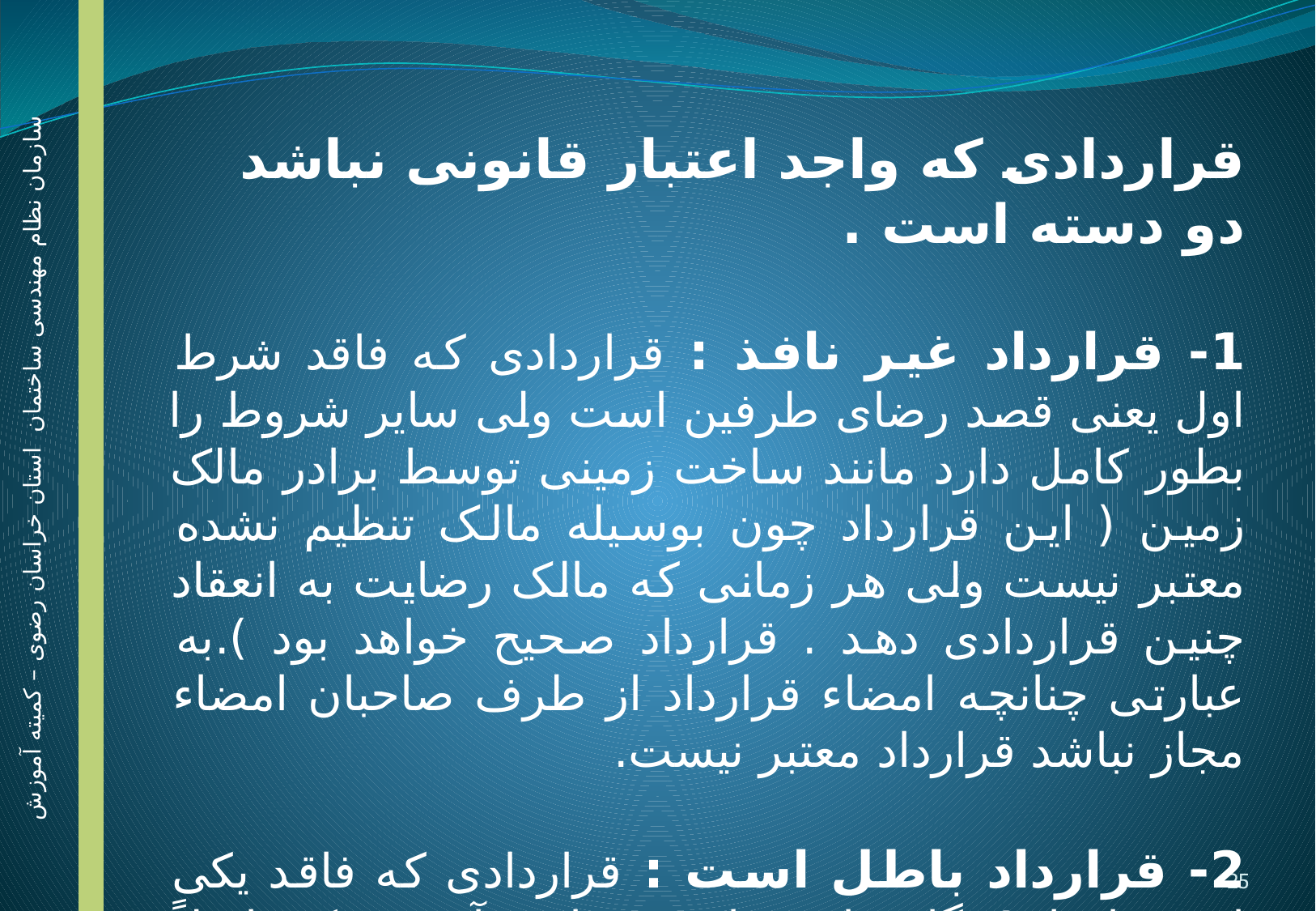

قراردادی که واجد اعتبار قانونی نباشد دو دسته است .

1- قرارداد غیر نافذ : قراردادی که فاقد شرط اول یعنی قصد رضای طرفین است ولی سایر شروط را بطور کامل دارد مانند ساخت زمینی توسط برادر مالک زمین ( این قرارداد چون بوسیله مالک تنظیم نشده معتبر نیست ولی هر زمانی که مالک رضایت به انعقاد چنین قراردادی دهد . قرارداد صحیح خواهد بود ).به عبارتی چنانچه امضاء قرارداد از طرف صاحبان امضاء مجاز نباشد قرارداد معتبر نیست.

2- قرارداد باطل است : قراردادی که فاقد یکی از شرایط 4 گانه اخیر است مانند آنست که اصلاً قراردادی منعقد نشده باشد .

سازمان نظام مهندسی ساختمان  استان خراسان رضوی – کمیته آموزش

25